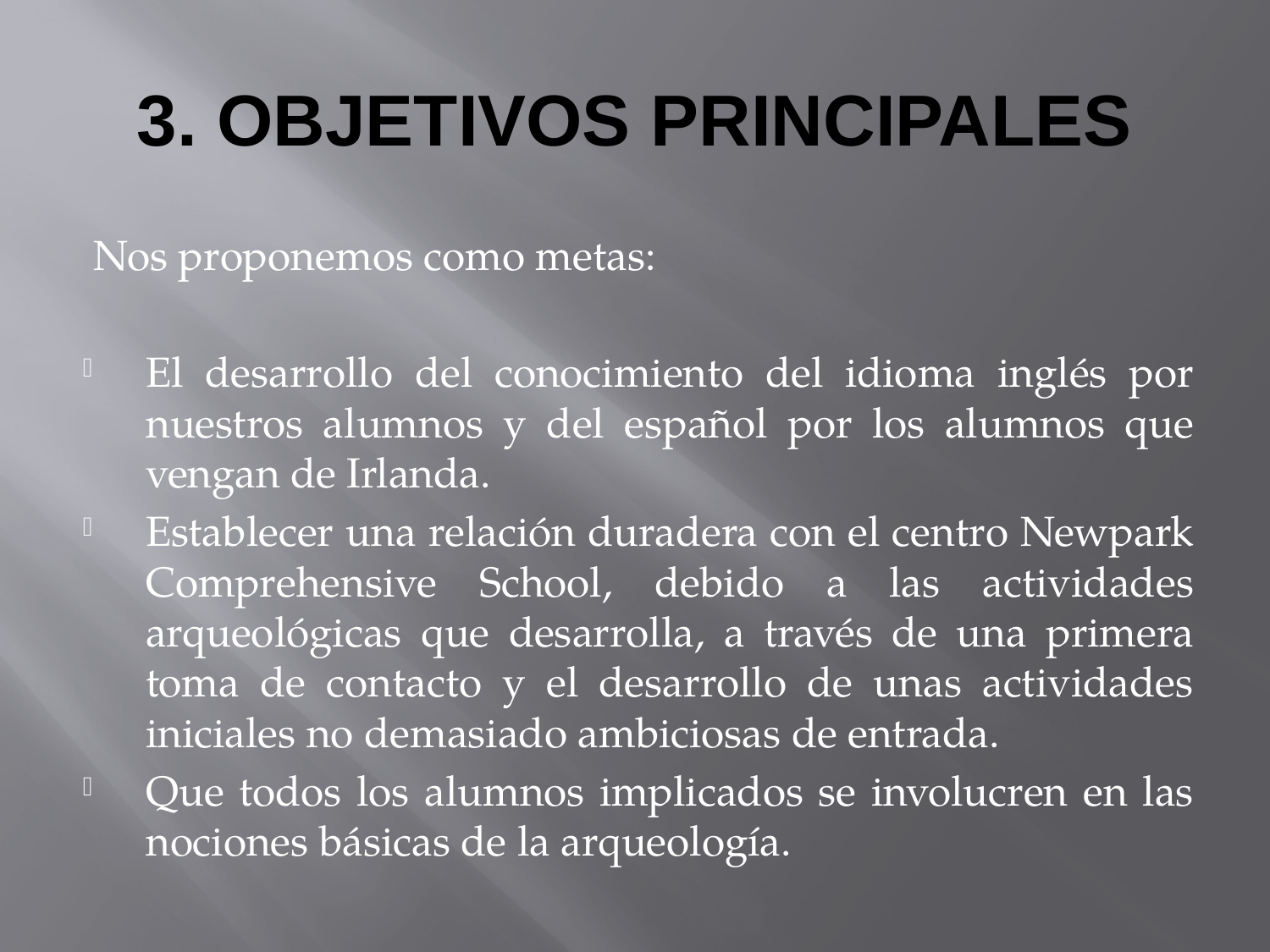

# 3. OBJETIVOS PRINCIPALES
Nos proponemos como metas:

El desarrollo del conocimiento del idioma inglés por nuestros alumnos y del español por los alumnos que vengan de Irlanda.
Establecer una relación duradera con el centro Newpark Comprehensive School, debido a las actividades arqueológicas que desarrolla, a través de una primera toma de contacto y el desarrollo de unas actividades iniciales no demasiado ambiciosas de entrada.
Que todos los alumnos implicados se involucren en las nociones básicas de la arqueología.